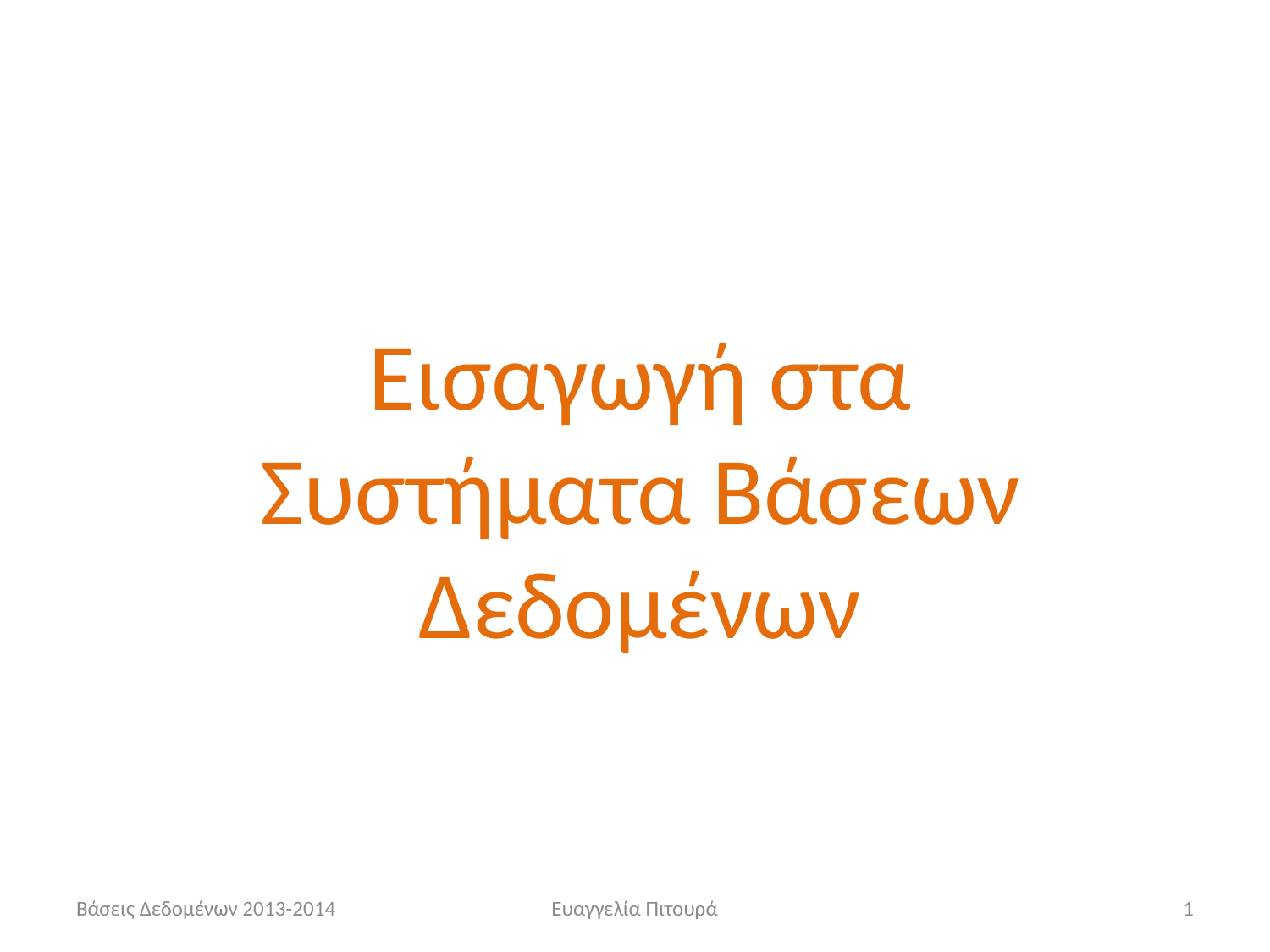

Εισαγωγή στα Συστήματα Βάσεων Δεδομένων
Βάσεις Δεδομένων 2013-2014
Ευαγγελία Πιτουρά
1